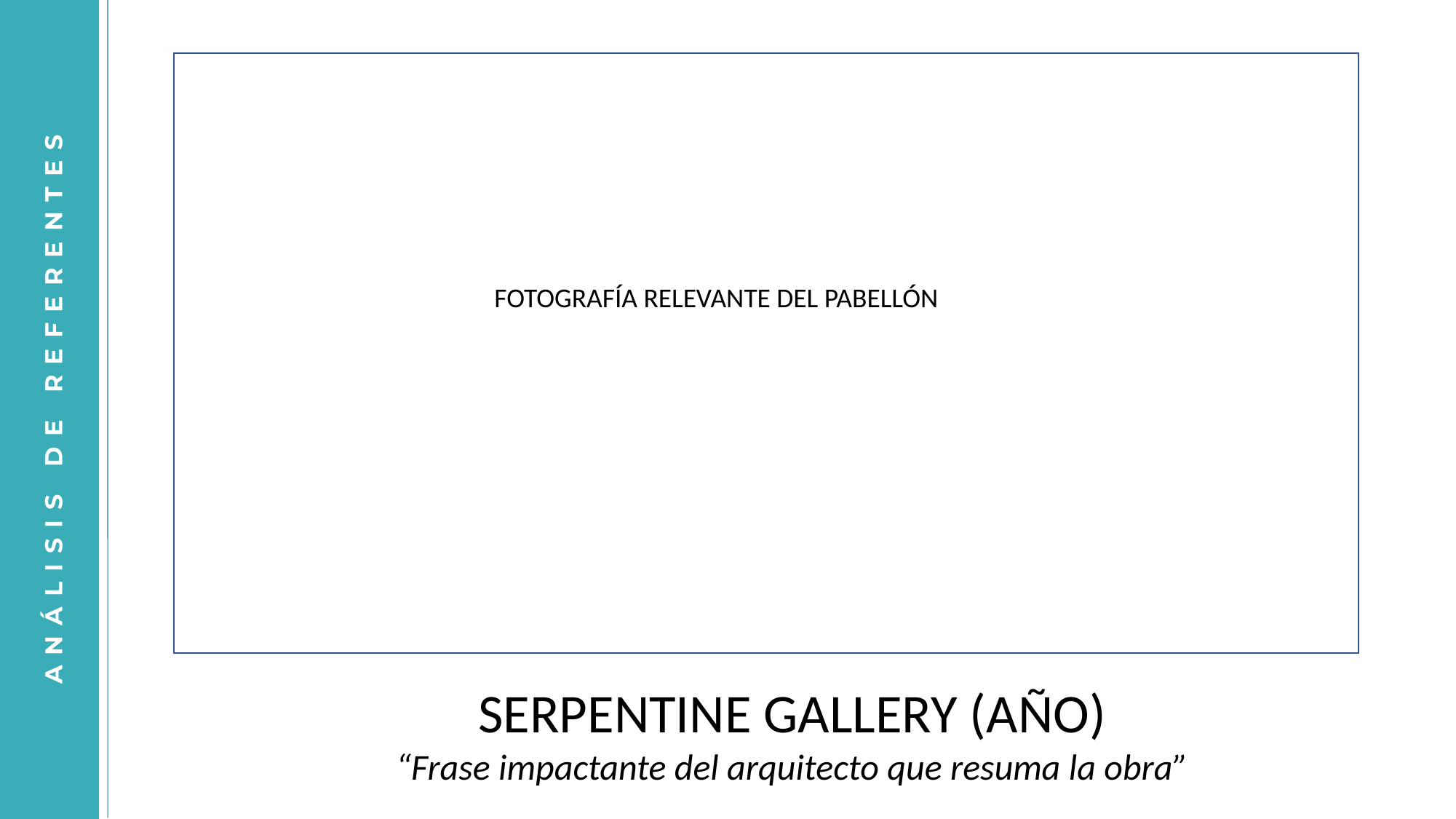

FOTOGRAFÍA RELEVANTE DEL PABELLÓN
ANÁLISIS DE REFERENTES

SERPENTINE GALLERY (AÑO)
“Frase impactante del arquitecto que resuma la obra”